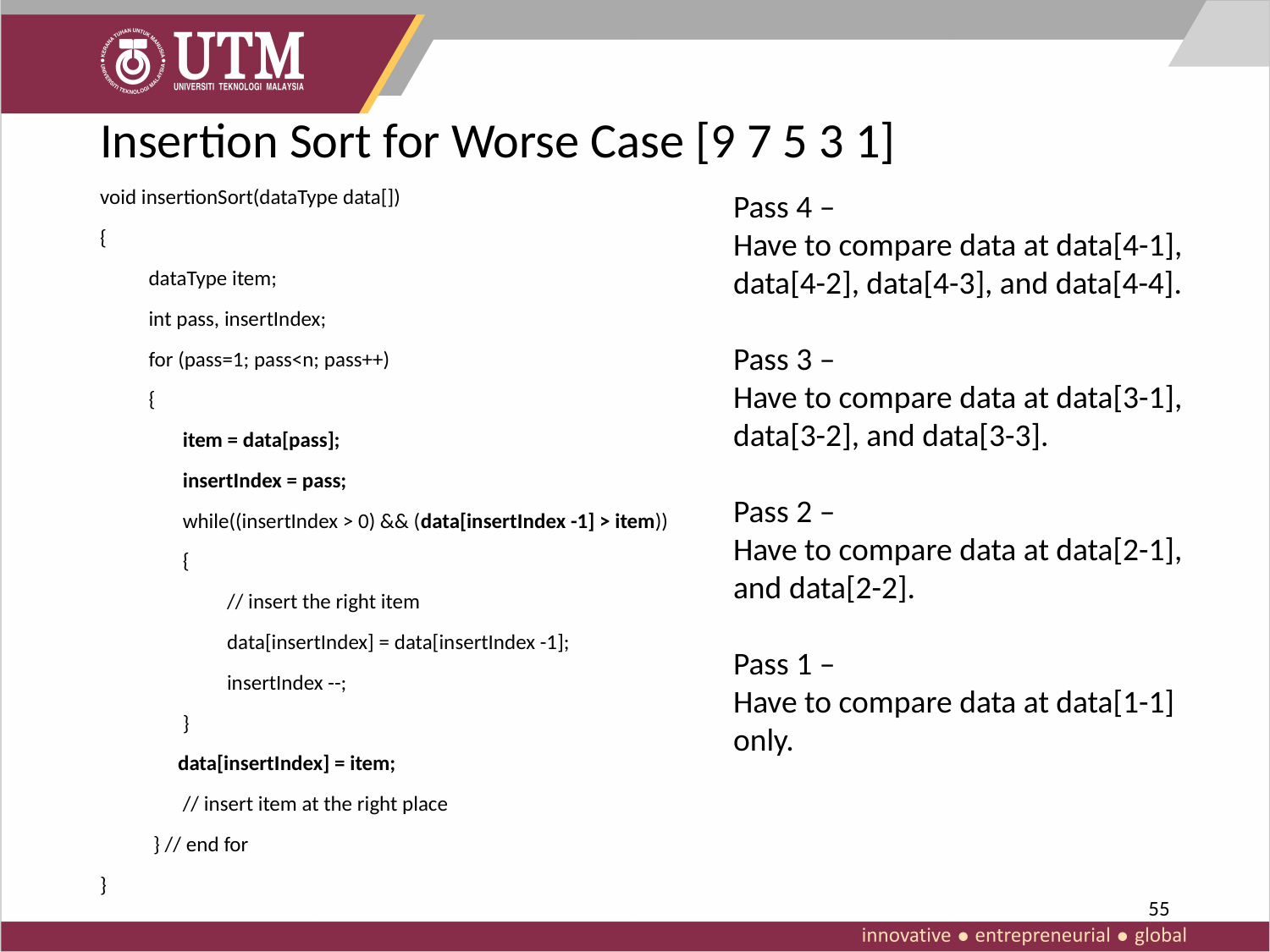

# Insertion Sort for Worse Case [9 7 5 3 1]
void insertionSort(dataType data[])
{
          dataType item;
          int pass, insertIndex;
          for (pass=1; pass<n; pass++)
          {
                 item = data[pass];
                 insertIndex = pass;
                 while((insertIndex > 0) && (data[insertIndex -1] > item))
                 {
	// insert the right item
	data[insertIndex] = data[insertIndex -1];
	insertIndex --;
                 }
                data[insertIndex] = item;
                 // insert item at the right place
           } // end for
}
Pass 4 –
Have to compare data at data[4-1], data[4-2], data[4-3], and data[4-4].

Pass 3 –
Have to compare data at data[3-1], data[3-2], and data[3-3].

Pass 2 –
Have to compare data at data[2-1], and data[2-2].

Pass 1 –
Have to compare data at data[1-1] only.
55